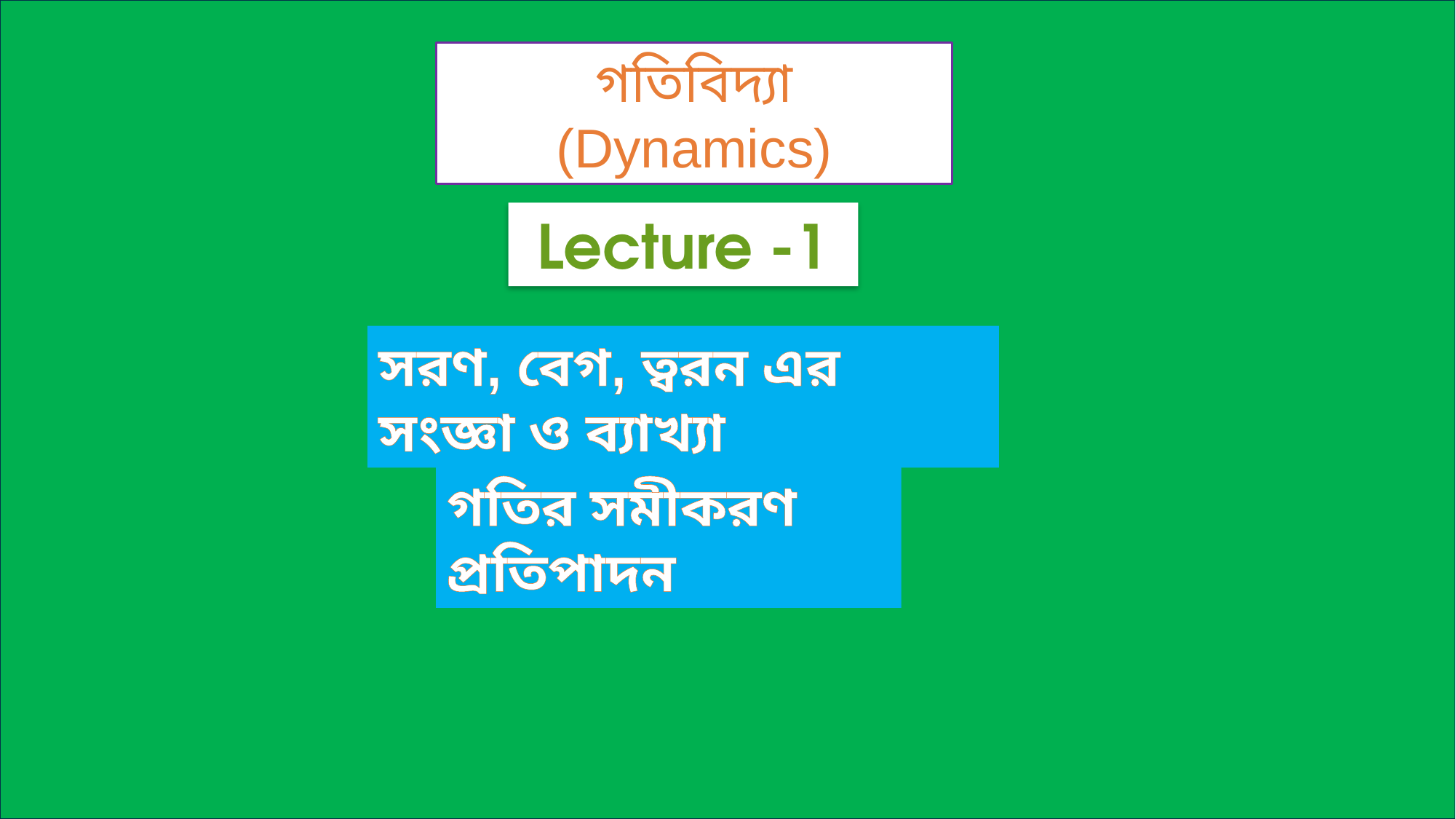

গতিবিদ্যা
(Dynamics)
Lecture -1
সরণ, বেগ, ত্বরন এর সংজ্ঞা ও ব্যাখ্যা
গতির সমীকরণ প্রতিপাদন